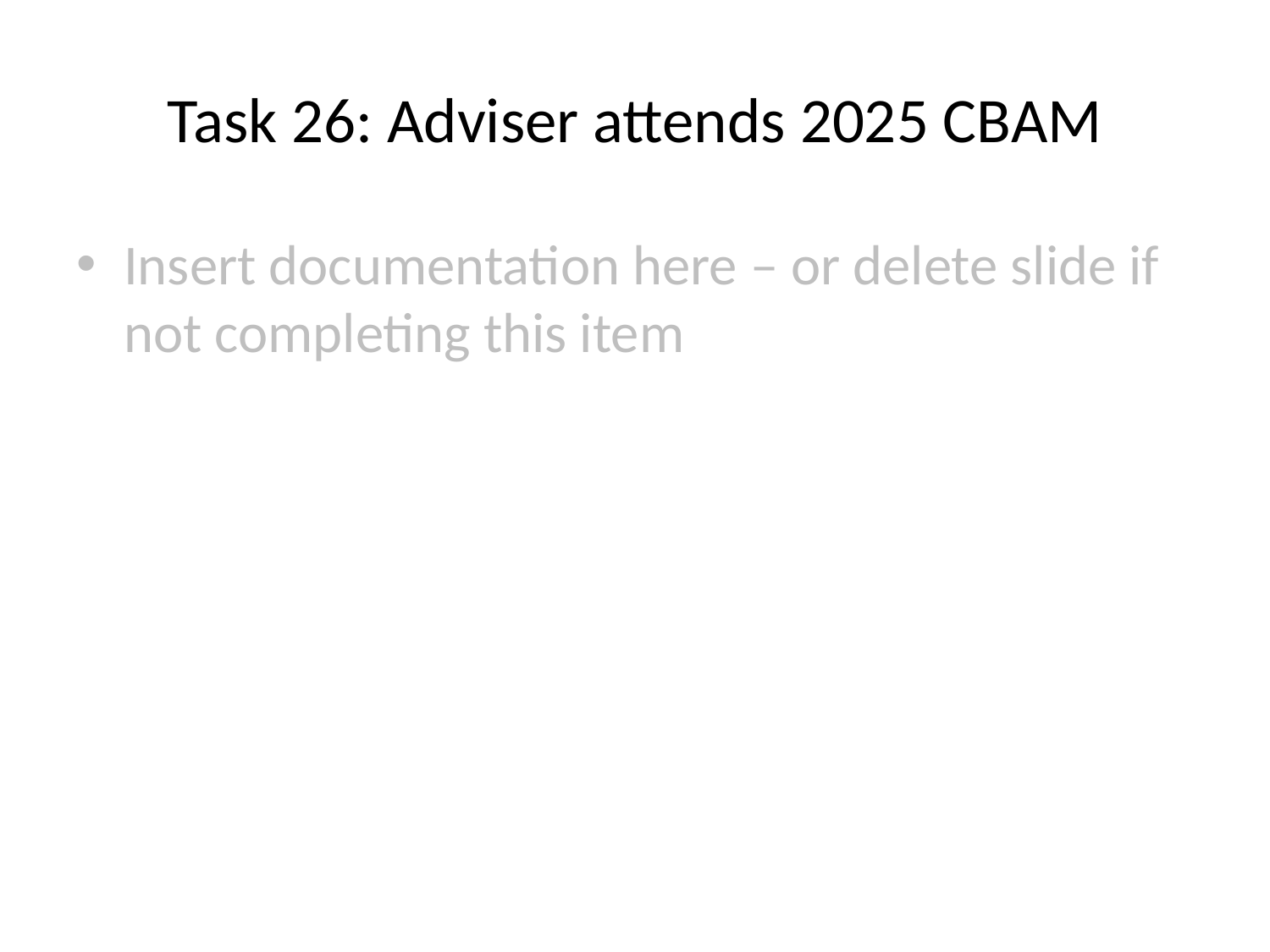

# Task 26: Adviser attends 2025 CBAM
Insert documentation here – or delete slide if not completing this item